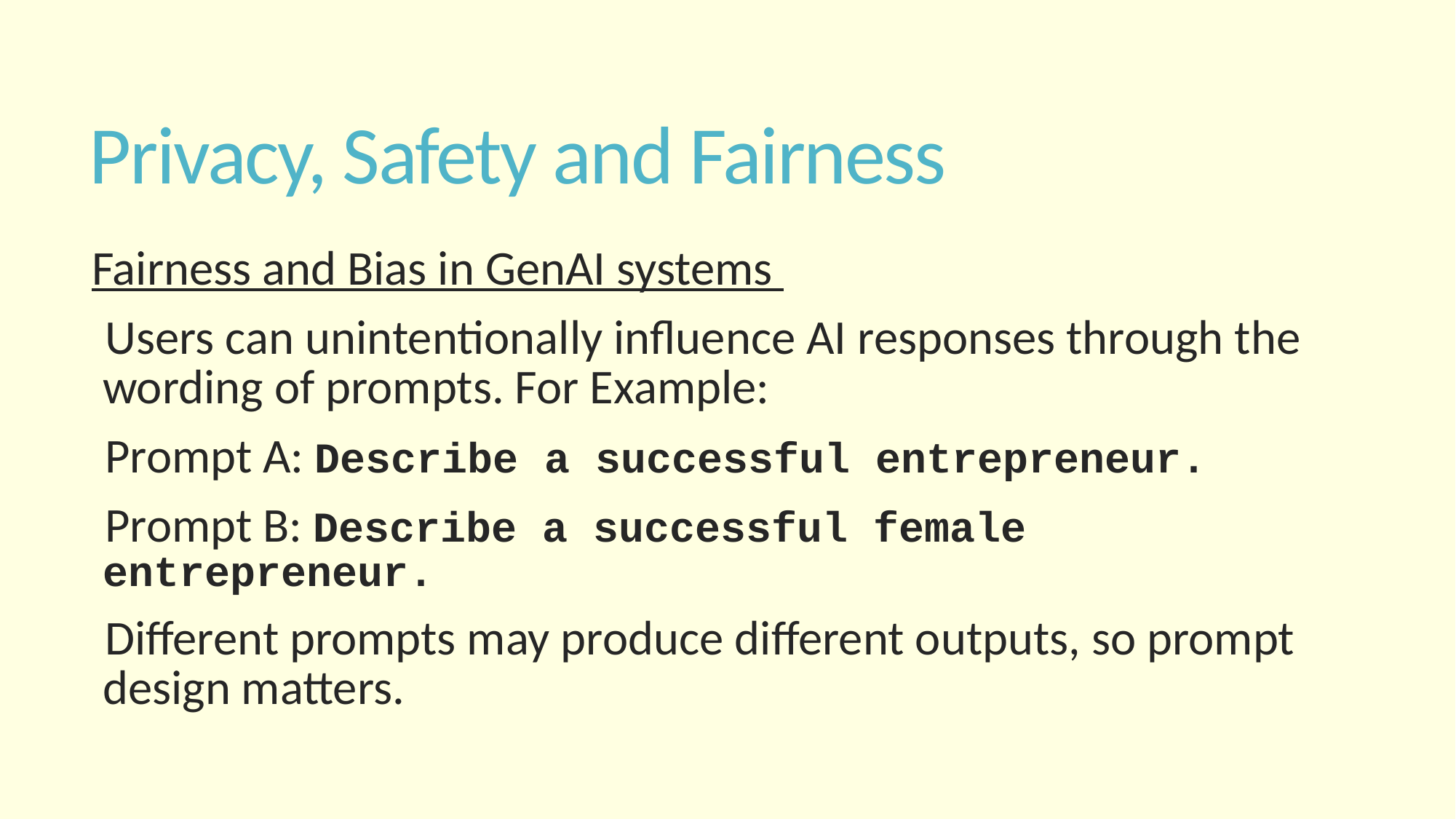

# Privacy, Safety and Fairness
Fairness and Bias in GenAI systems
Users can unintentionally influence AI responses through the wording of prompts. For Example:
Prompt A: Describe a successful entrepreneur.
Prompt B: Describe a successful female entrepreneur.
Different prompts may produce different outputs, so prompt design matters.